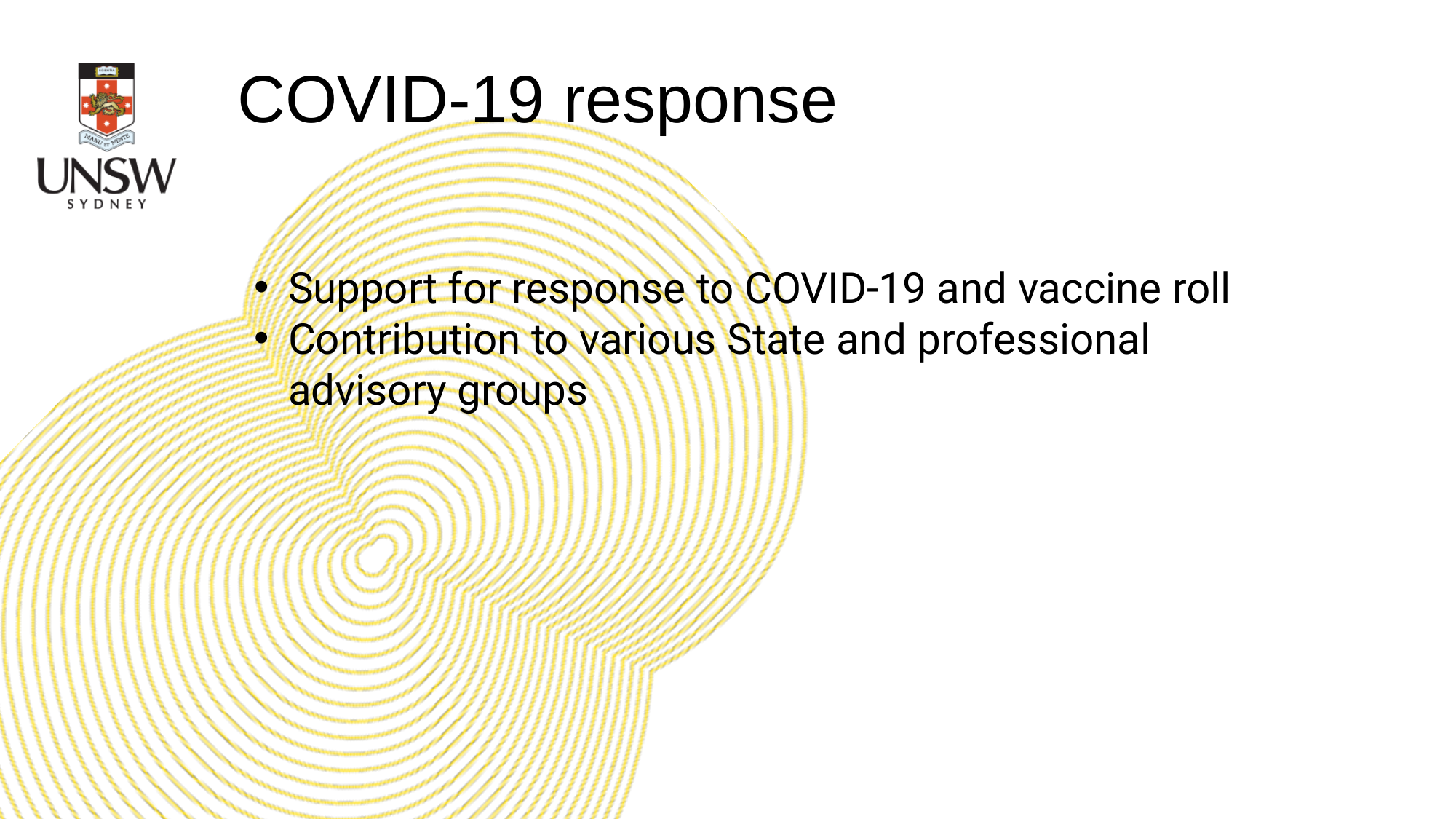

COVID-19 response
Support for response to COVID-19 and vaccine roll
Contribution to various State and professional advisory groups